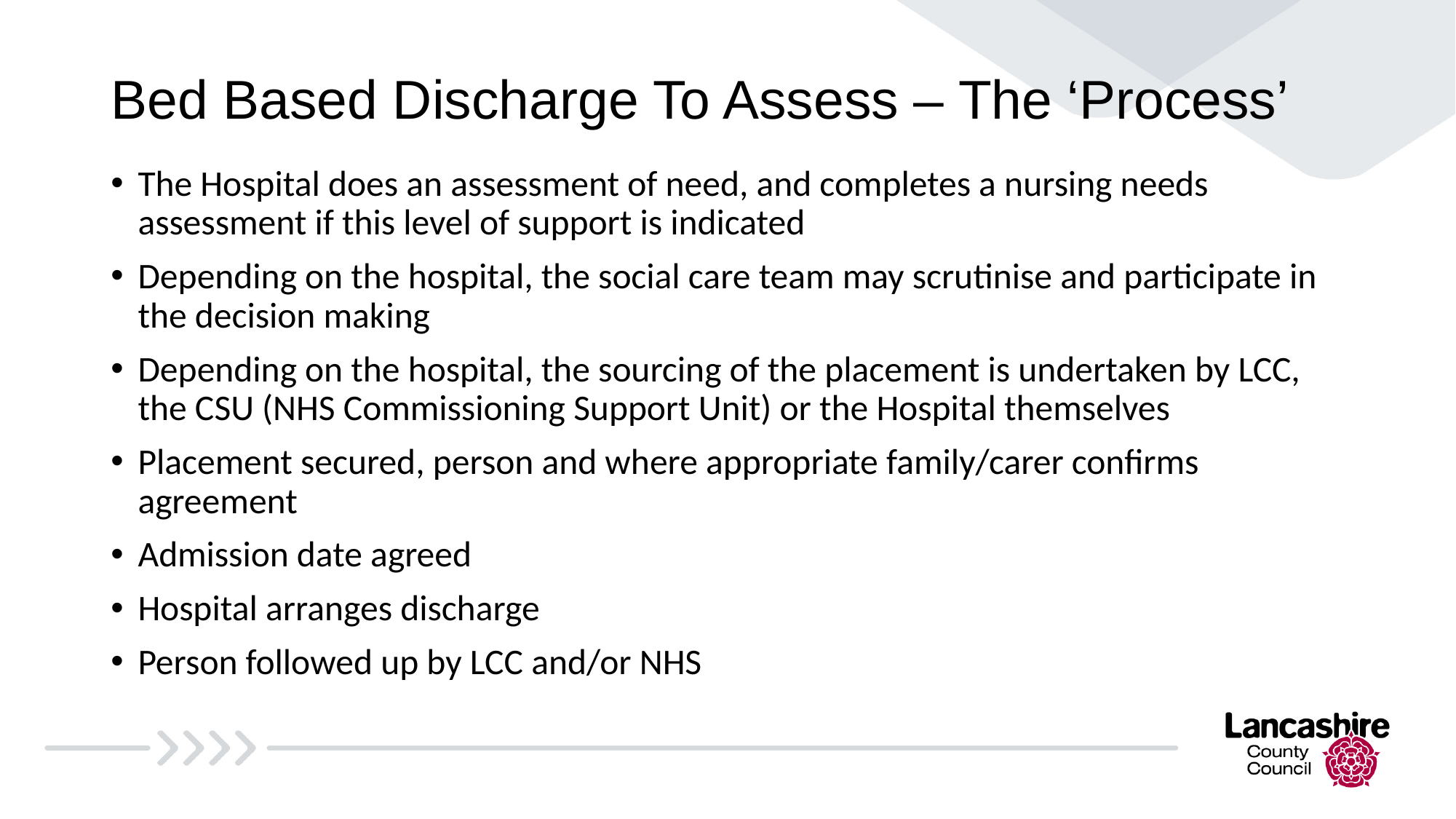

# Bed Based Discharge To Assess – The ‘Process’
The Hospital does an assessment of need, and completes a nursing needs assessment if this level of support is indicated
Depending on the hospital, the social care team may scrutinise and participate in the decision making
Depending on the hospital, the sourcing of the placement is undertaken by LCC, the CSU (NHS Commissioning Support Unit) or the Hospital themselves
Placement secured, person and where appropriate family/carer confirms agreement
Admission date agreed
Hospital arranges discharge
Person followed up by LCC and/or NHS